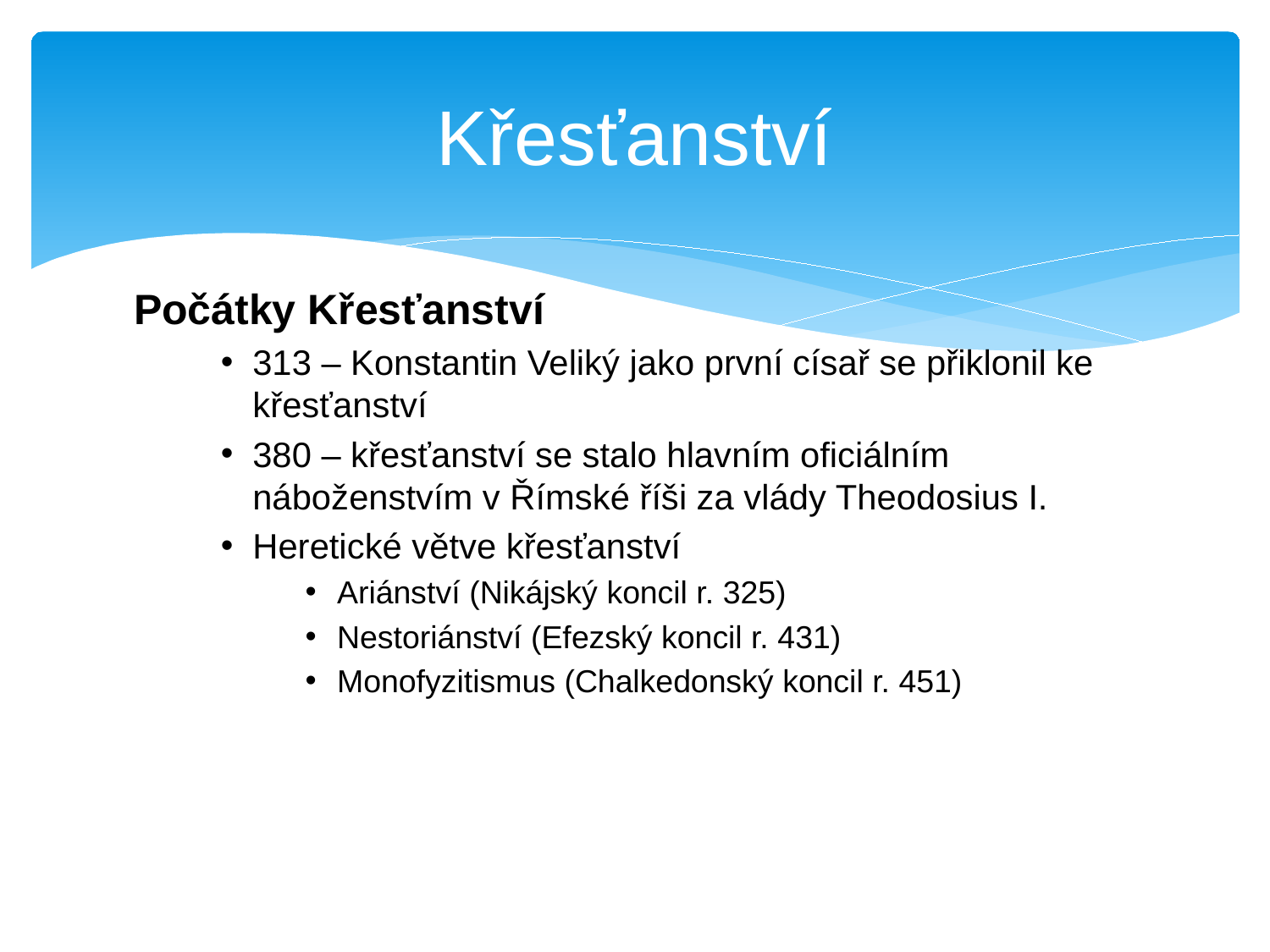

# Křesťanství
Počátky Křesťanství
313 – Konstantin Veliký jako první císař se přiklonil ke křesťanství
380 – křesťanství se stalo hlavním oficiálním náboženstvím v Římské říši za vlády Theodosius I.
Heretické větve křesťanství
Ariánství (Nikájský koncil r. 325)
Nestoriánství (Efezský koncil r. 431)
Monofyzitismus (Chalkedonský koncil r. 451)